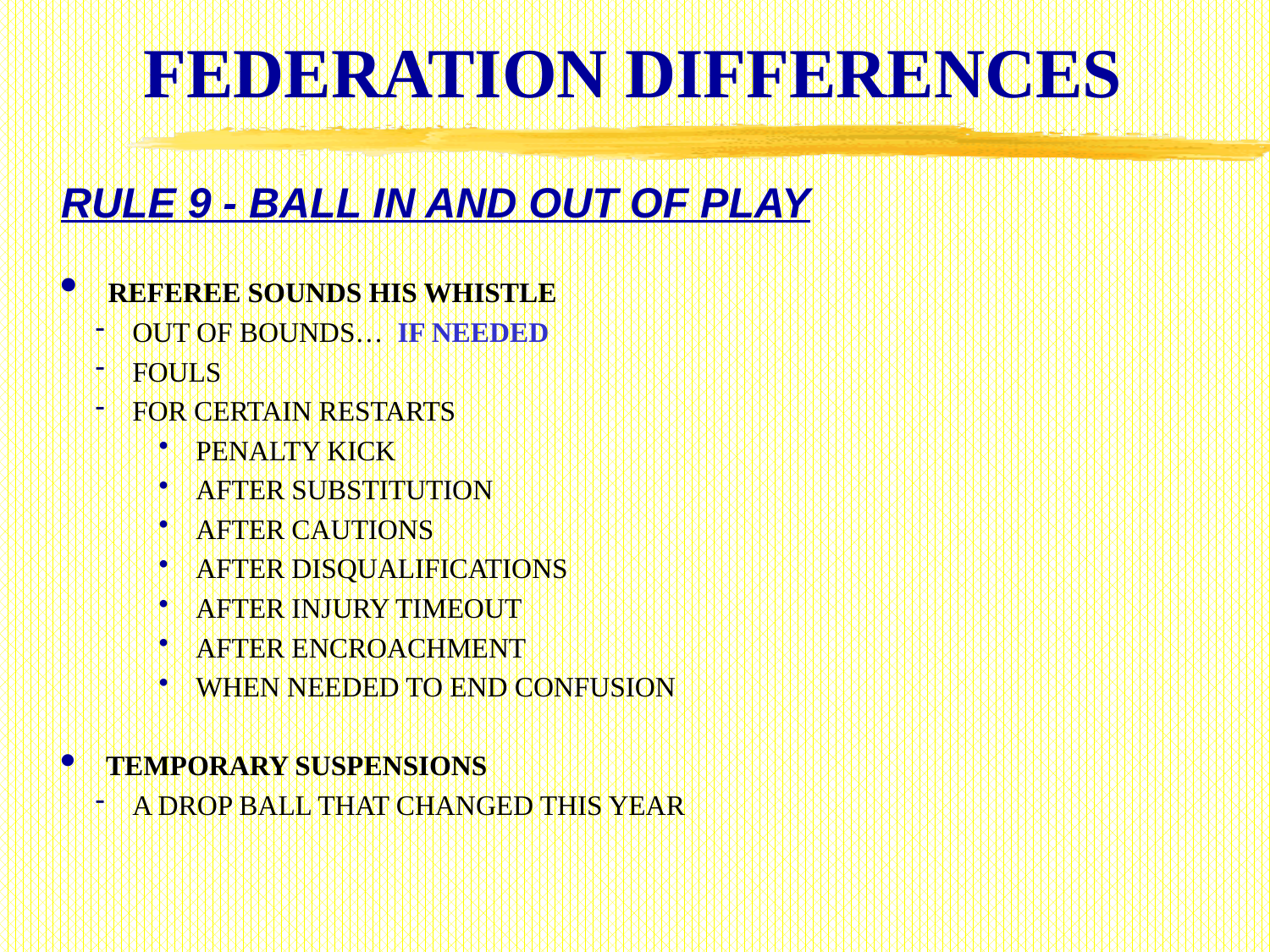

# FEDERATION DIFFERENCES
RULE 9 - BALL IN AND OUT OF PLAY
  REFEREE SOUNDS HIS WHISTLE
 OUT OF BOUNDS…  IF NEEDED
 FOULS
 FOR CERTAIN RESTARTS
 PENALTY KICK
 AFTER SUBSTITUTION
 AFTER CAUTIONS
 AFTER DISQUALIFICATIONS
 AFTER INJURY TIMEOUT
 AFTER ENCROACHMENT
 WHEN NEEDED TO END CONFUSION

  TEMPORARY SUSPENSIONS
 A DROP BALL THAT CHANGED THIS YEAR